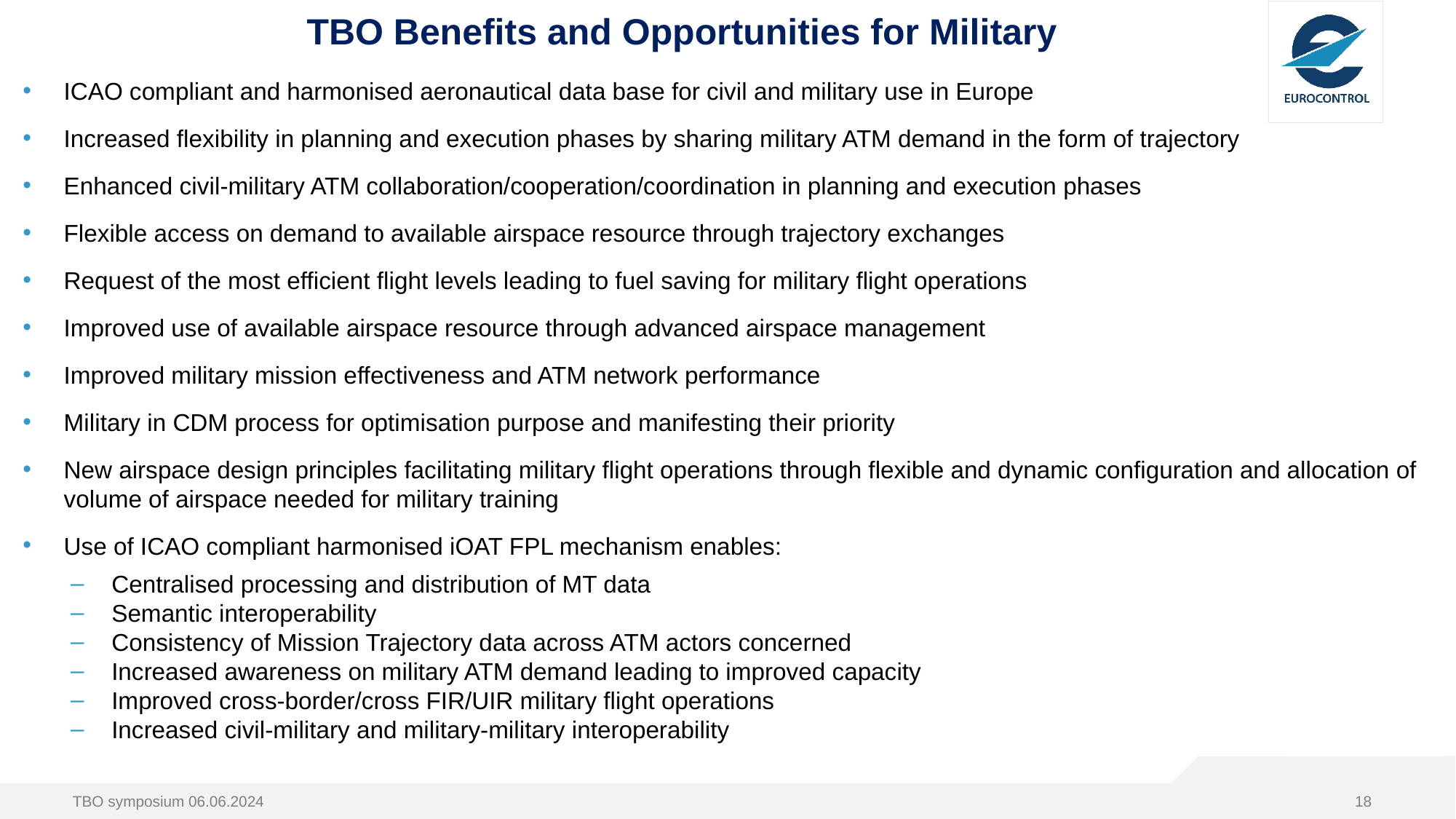

# TBO Benefits and Opportunities for Military
ICAO compliant and harmonised aeronautical data base for civil and military use in Europe
Increased flexibility in planning and execution phases by sharing military ATM demand in the form of trajectory
Enhanced civil-military ATM collaboration/cooperation/coordination in planning and execution phases
Flexible access on demand to available airspace resource through trajectory exchanges
Request of the most efficient flight levels leading to fuel saving for military flight operations
Improved use of available airspace resource through advanced airspace management
Improved military mission effectiveness and ATM network performance
Military in CDM process for optimisation purpose and manifesting their priority
New airspace design principles facilitating military flight operations through flexible and dynamic configuration and allocation of volume of airspace needed for military training
Use of ICAO compliant harmonised iOAT FPL mechanism enables:
Centralised processing and distribution of MT data
Semantic interoperability
Consistency of Mission Trajectory data across ATM actors concerned
Increased awareness on military ATM demand leading to improved capacity
Improved cross-border/cross FIR/UIR military flight operations
Increased civil-military and military-military interoperability

TBO symposium 06.06.2024
18